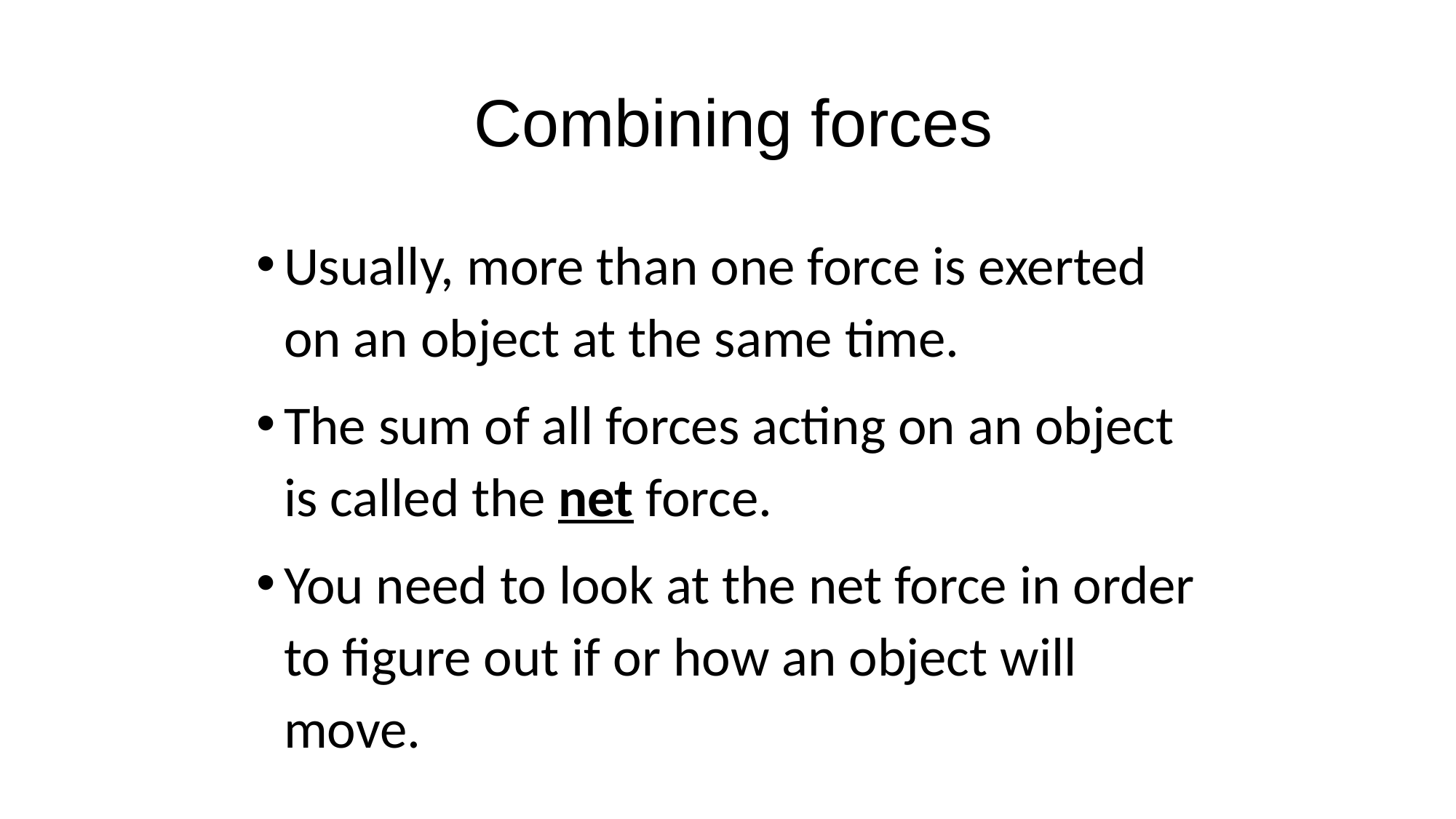

# Combining forces
Usually, more than one force is exerted on an object at the same time.
The sum of all forces acting on an object is called the net force.
You need to look at the net force in order to figure out if or how an object will move.